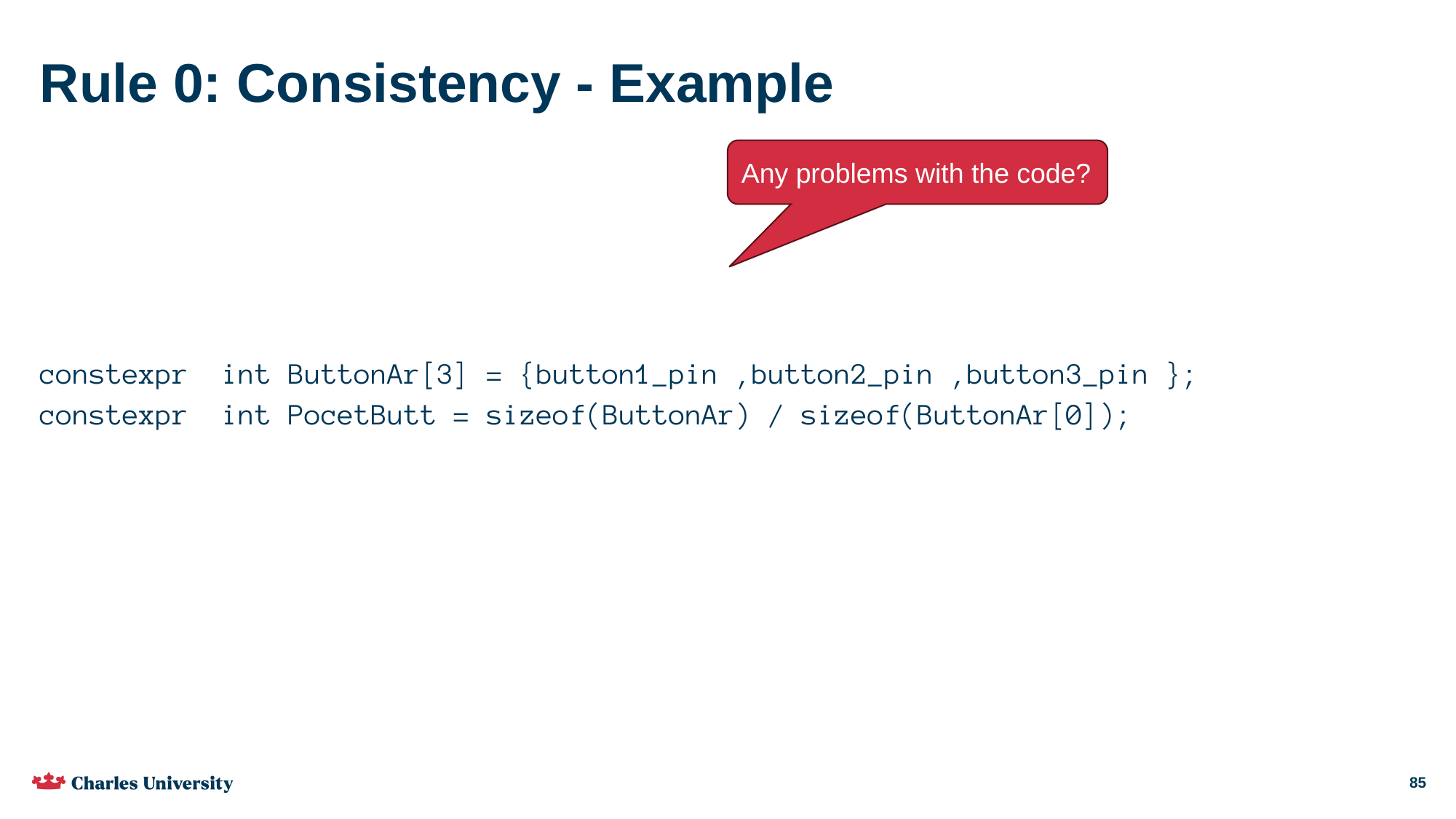

# Rule 0: Consistency - Example
Any problems with the code?

constexpr  int ButtonAr[3] = {button1_pin ,button2_pin ,button3_pin };
constexpr  int PocetButt = sizeof(ButtonAr) / sizeof(ButtonAr[0]);

85